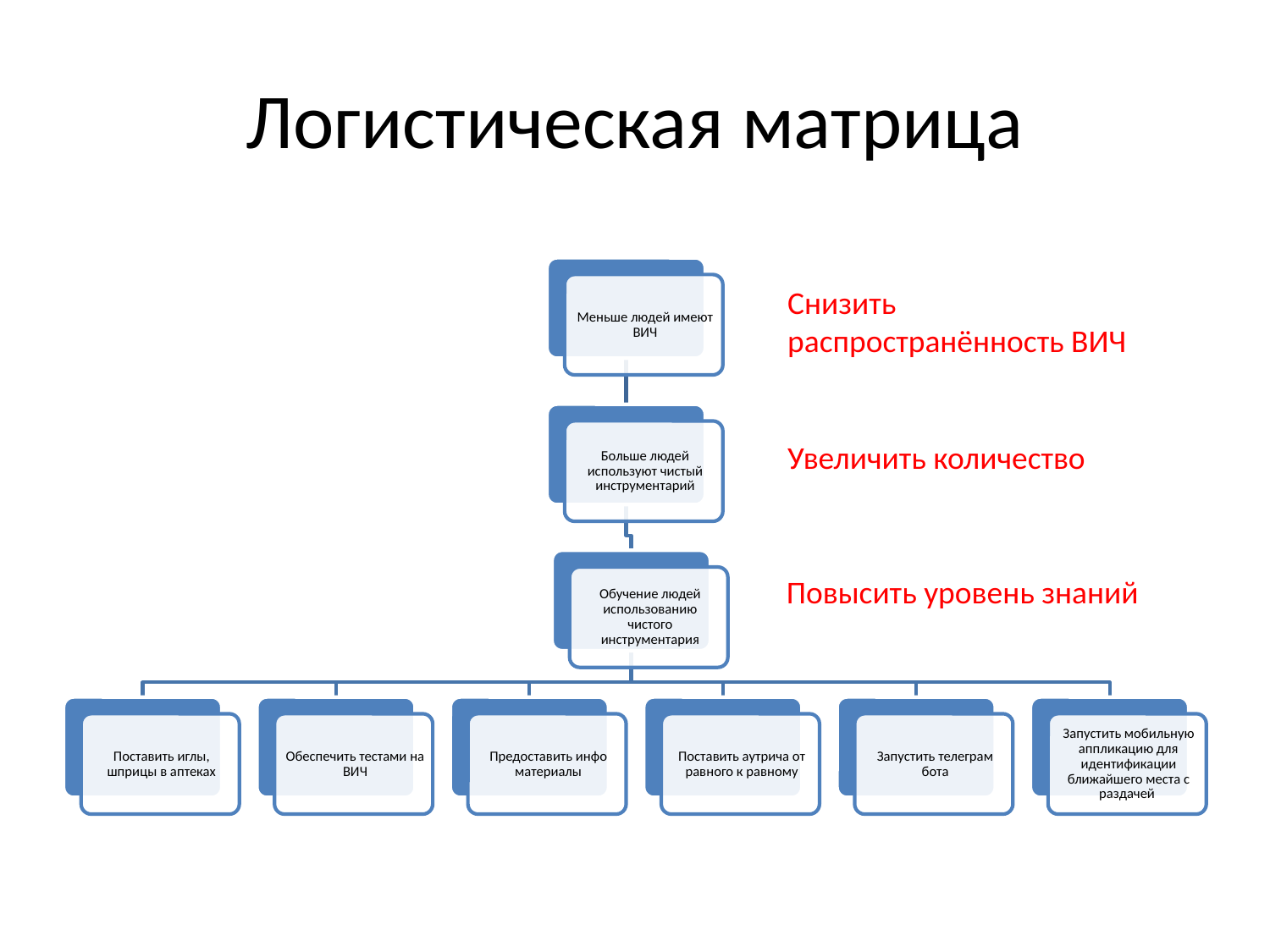

# Логистическая матрица
Меньше людей имеют ВИЧ
Больше людей используют чистый инструментарий
Обучение людей использованию чистого инструментария
Поставить иглы, шприцы в аптеках
Обеспечить тестами на ВИЧ
Предоставить инфо материалы
Поставить аутрича от равного к равному
Запустить телеграм бота
Запустить мобильную аппликацию для идентификации ближайшего места с раздачей
Снизить распространённость ВИЧ
Увеличить количество
Повысить уровень знаний